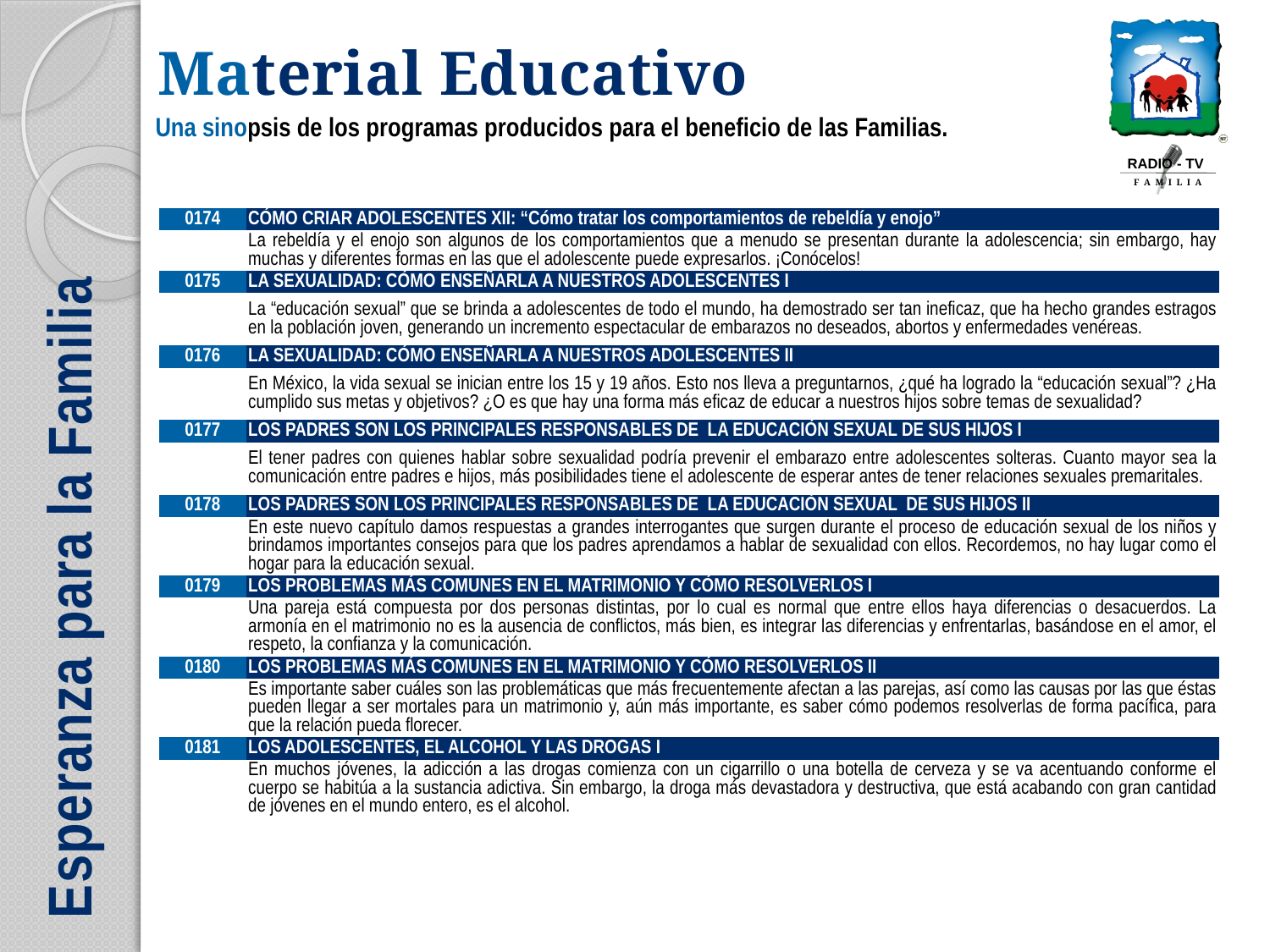

| 0174 | CÓMO CRIAR ADOLESCENTES XII: “Cómo tratar los comportamientos de rebeldía y enojo” |
| --- | --- |
|  | La rebeldía y el enojo son algunos de los comportamientos que a menudo se presentan durante la adolescencia; sin embargo, hay muchas y diferentes formas en las que el adolescente puede expresarlos. ¡Conócelos! |
| 0175 | LA SEXUALIDAD: CÓMO ENSEÑARLA A NUESTROS ADOLESCENTES I |
|  | La “educación sexual” que se brinda a adolescentes de todo el mundo, ha demostrado ser tan ineficaz, que ha hecho grandes estragos en la población joven, generando un incremento espectacular de embarazos no deseados, abortos y enfermedades venéreas. |
| 0176 | LA SEXUALIDAD: CÓMO ENSEÑARLA A NUESTROS ADOLESCENTES II |
|  | En México, la vida sexual se inician entre los 15 y 19 años. Esto nos lleva a preguntarnos, ¿qué ha logrado la “educación sexual”? ¿Ha cumplido sus metas y objetivos? ¿O es que hay una forma más eficaz de educar a nuestros hijos sobre temas de sexualidad? |
| 0177 | LOS PADRES SON LOS PRINCIPALES RESPONSABLES DE LA EDUCACIÓN SEXUAL DE SUS HIJOS I |
|  | El tener padres con quienes hablar sobre sexualidad podría prevenir el embarazo entre adolescentes solteras. Cuanto mayor sea la comunicación entre padres e hijos, más posibilidades tiene el adolescente de esperar antes de tener relaciones sexuales premaritales. |
| 0178 | LOS PADRES SON LOS PRINCIPALES RESPONSABLES DE LA EDUCACIÓN SEXUAL DE SUS HIJOS II |
|  | En este nuevo capítulo damos respuestas a grandes interrogantes que surgen durante el proceso de educación sexual de los niños y brindamos importantes consejos para que los padres aprendamos a hablar de sexualidad con ellos. Recordemos, no hay lugar como el hogar para la educación sexual. |
| 0179 | LOS PROBLEMAS MÁS COMUNES EN EL MATRIMONIO Y CÓMO RESOLVERLOS I |
|  | Una pareja está compuesta por dos personas distintas, por lo cual es normal que entre ellos haya diferencias o desacuerdos. La armonía en el matrimonio no es la ausencia de conflictos, más bien, es integrar las diferencias y enfrentarlas, basándose en el amor, el respeto, la confianza y la comunicación. |
| 0180 | LOS PROBLEMAS MÁS COMUNES EN EL MATRIMONIO Y CÓMO RESOLVERLOS II |
|  | Es importante saber cuáles son las problemáticas que más frecuentemente afectan a las parejas, así como las causas por las que éstas pueden llegar a ser mortales para un matrimonio y, aún más importante, es saber cómo podemos resolverlas de forma pacífica, para que la relación pueda florecer. |
| 0181 | LOS ADOLESCENTES, EL ALCOHOL Y LAS DROGAS I |
|  | En muchos jóvenes, la adicción a las drogas comienza con un cigarrillo o una botella de cerveza y se va acentuando conforme el cuerpo se habitúa a la sustancia adictiva. Sin embargo, la droga más devastadora y destructiva, que está acabando con gran cantidad de jóvenes en el mundo entero, es el alcohol. |